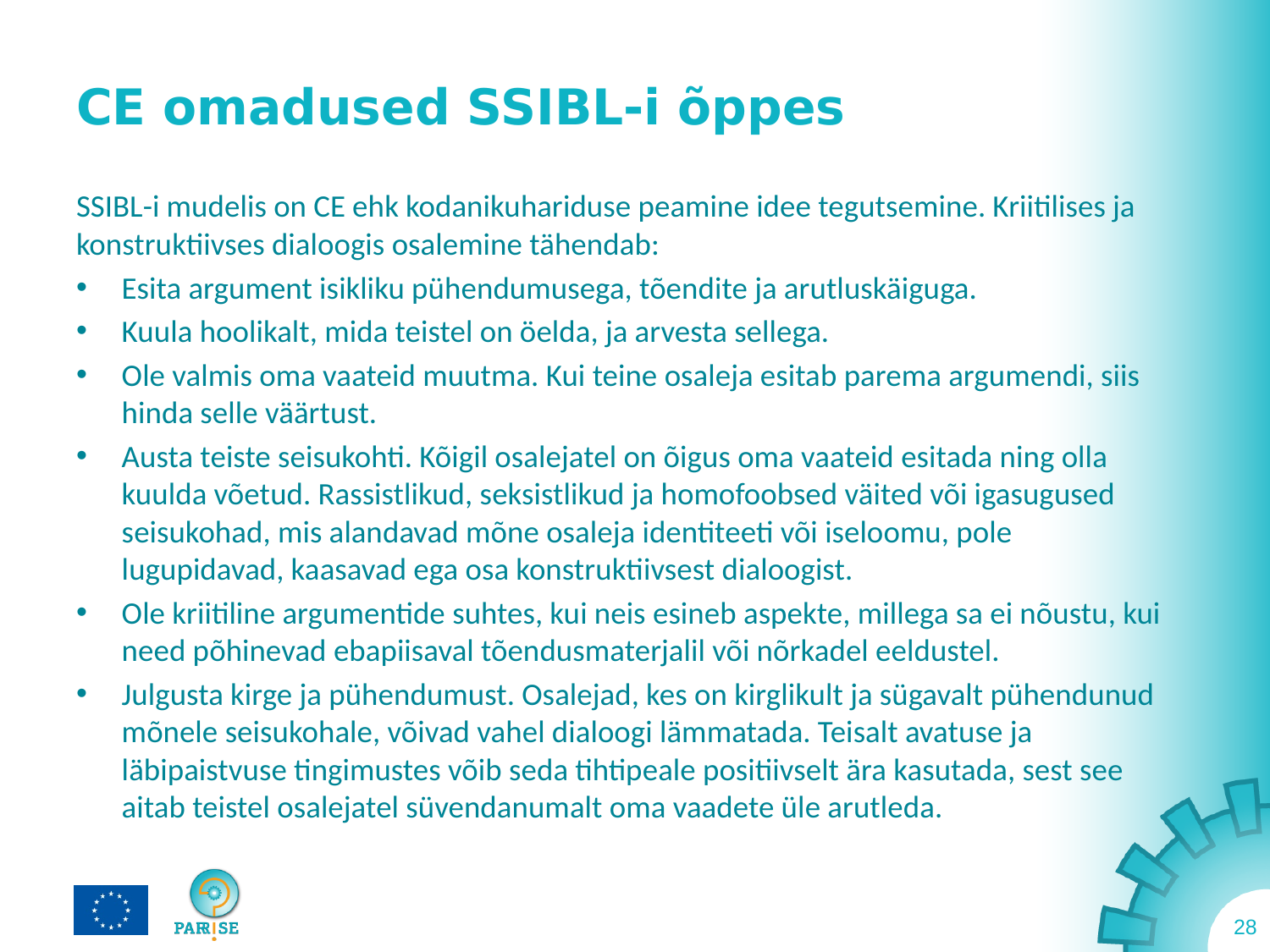

# CE omadused SSIBL-i õppes
SSIBL-i mudelis on CE ehk kodanikuhariduse peamine idee tegutsemine. Kriitilises ja konstruktiivses dialoogis osalemine tähendab:
Esita argument isikliku pühendumusega, tõendite ja arutluskäiguga.
Kuula hoolikalt, mida teistel on öelda, ja arvesta sellega.
Ole valmis oma vaateid muutma. Kui teine osaleja esitab parema argumendi, siis hinda selle väärtust.
Austa teiste seisukohti. Kõigil osalejatel on õigus oma vaateid esitada ning olla kuulda võetud. Rassistlikud, seksistlikud ja homofoobsed väited või igasugused seisukohad, mis alandavad mõne osaleja identiteeti või iseloomu, pole lugupidavad, kaasavad ega osa konstruktiivsest dialoogist.
Ole kriitiline argumentide suhtes, kui neis esineb aspekte, millega sa ei nõustu, kui need põhinevad ebapiisaval tõendusmaterjalil või nõrkadel eeldustel.
Julgusta kirge ja pühendumust. Osalejad, kes on kirglikult ja sügavalt pühendunud mõnele seisukohale, võivad vahel dialoogi lämmatada. Teisalt avatuse ja läbipaistvuse tingimustes võib seda tihtipeale positiivselt ära kasutada, sest see aitab teistel osalejatel süvendanumalt oma vaadete üle arutleda.
28